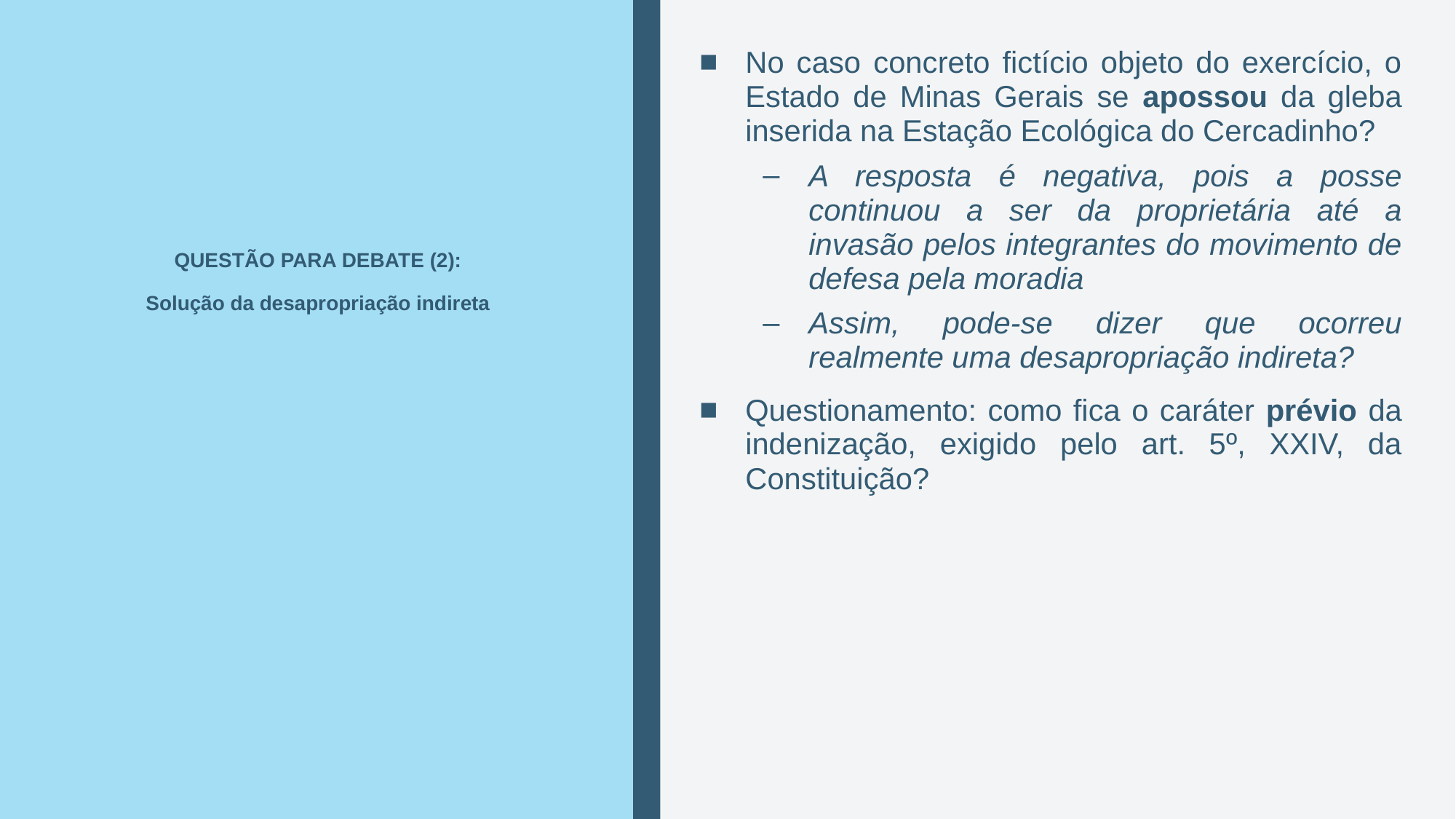

No caso concreto fictício objeto do exercício, o Estado de Minas Gerais se apossou da gleba inserida na Estação Ecológica do Cercadinho?
A resposta é negativa, pois a posse continuou a ser da proprietária até a invasão pelos integrantes do movimento de defesa pela moradia
Assim, pode-se dizer que ocorreu realmente uma desapropriação indireta?
Questionamento: como fica o caráter prévio da indenização, exigido pelo art. 5º, XXIV, da Constituição?
# QUESTÃO PARA DEBATE (2): Solução da desapropriação indireta